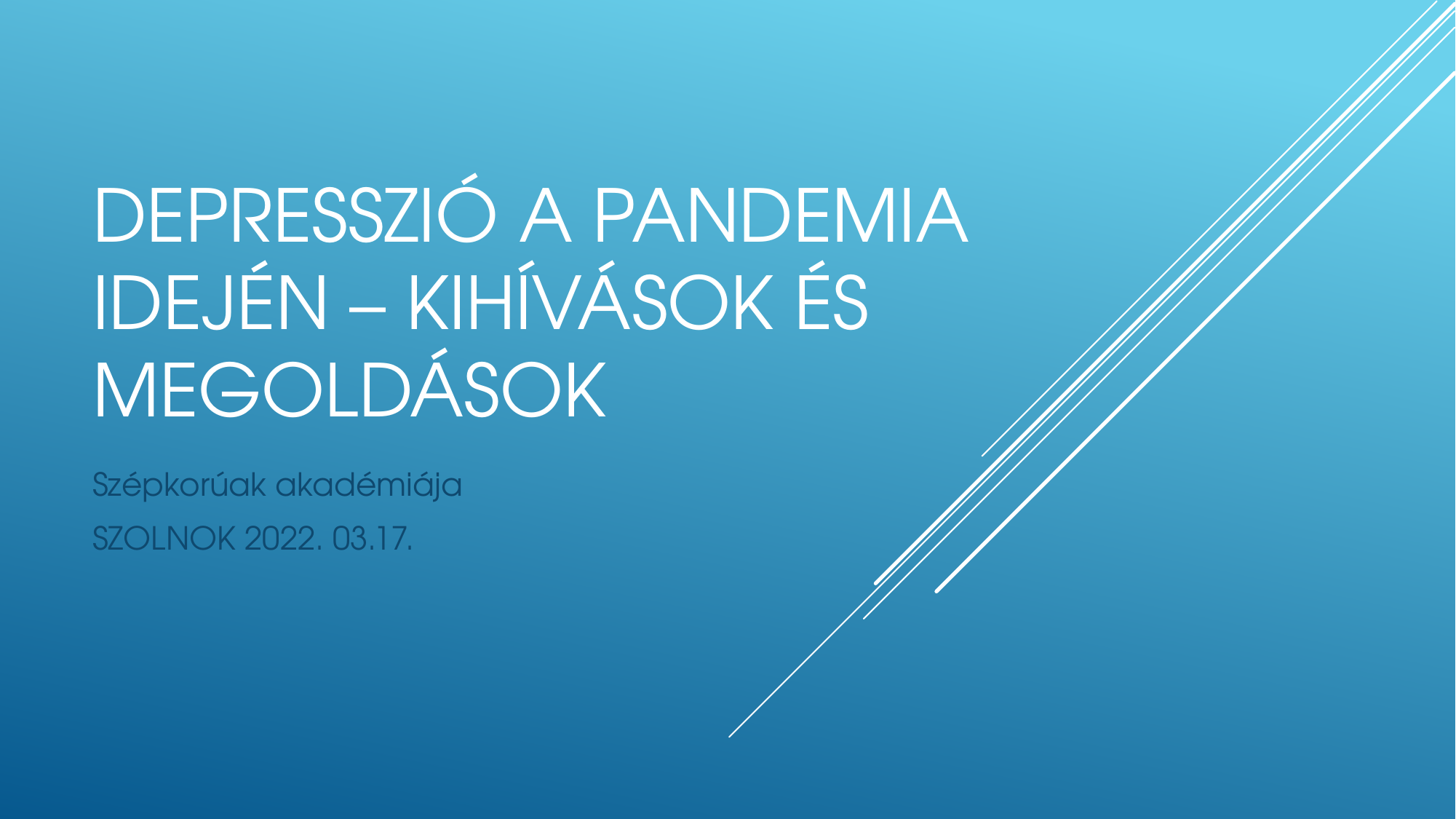

# Depresszió a Pandemia idején – kihívások és megoldások
Szépkorúak akadémiája
SZOLNOK 2022. 03.17.